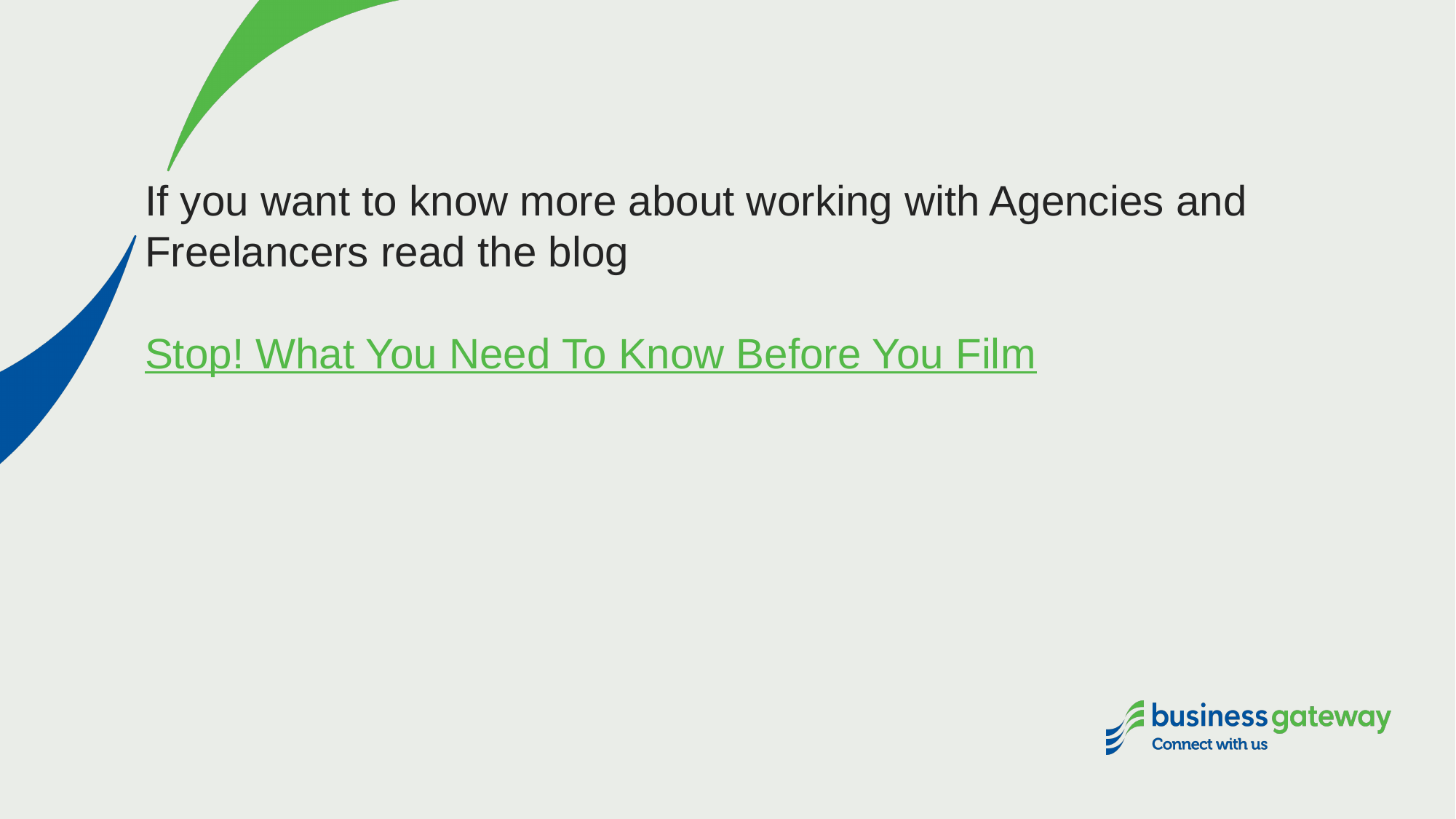

If you want to know more about working with Agencies and Freelancers read the blog

Stop! What You Need To Know Before You Film